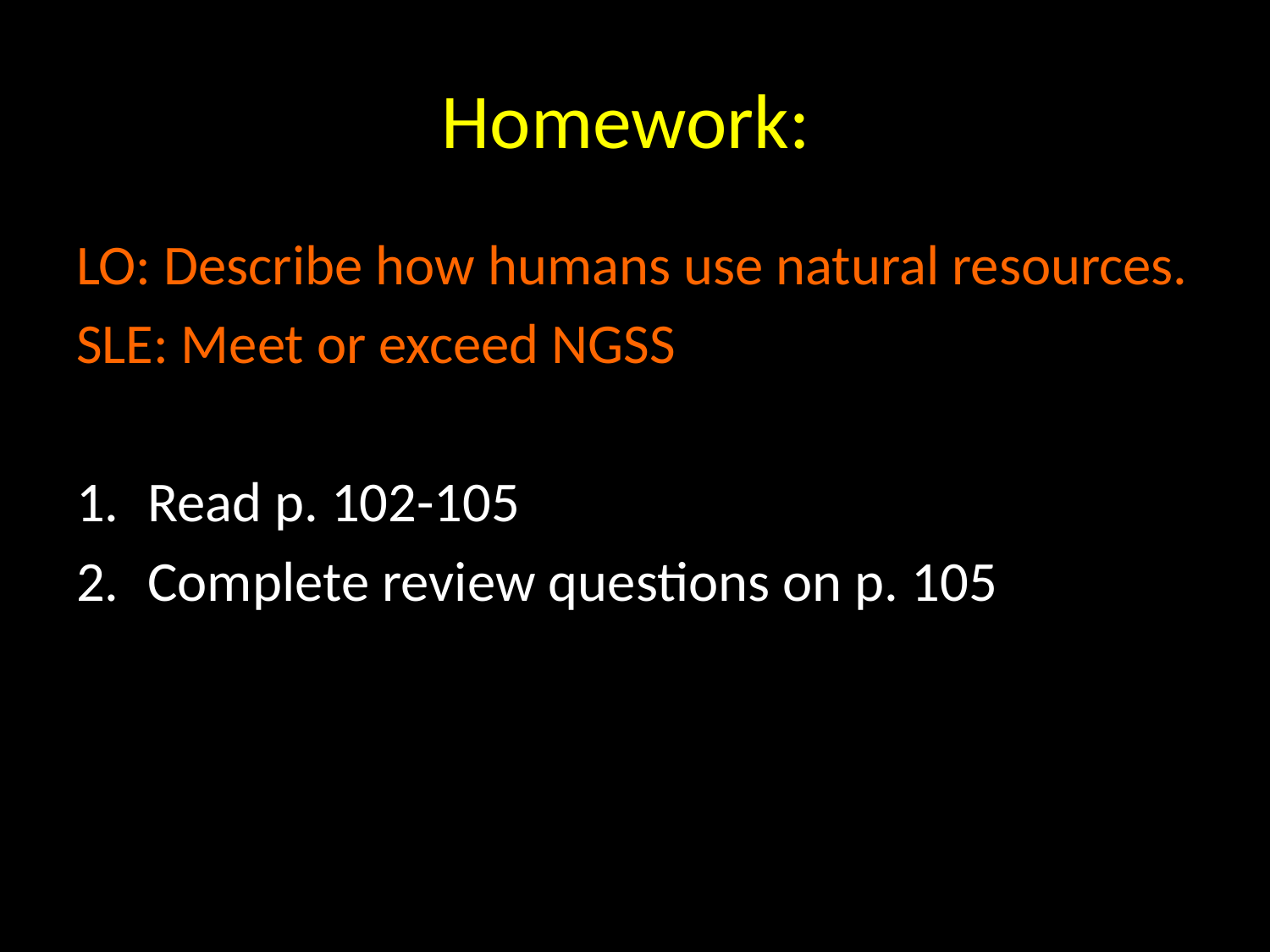

# Homework:
LO: Describe how humans use natural resources.
SLE: Meet or exceed NGSS

Read p. 102-105
Complete review questions on p. 105